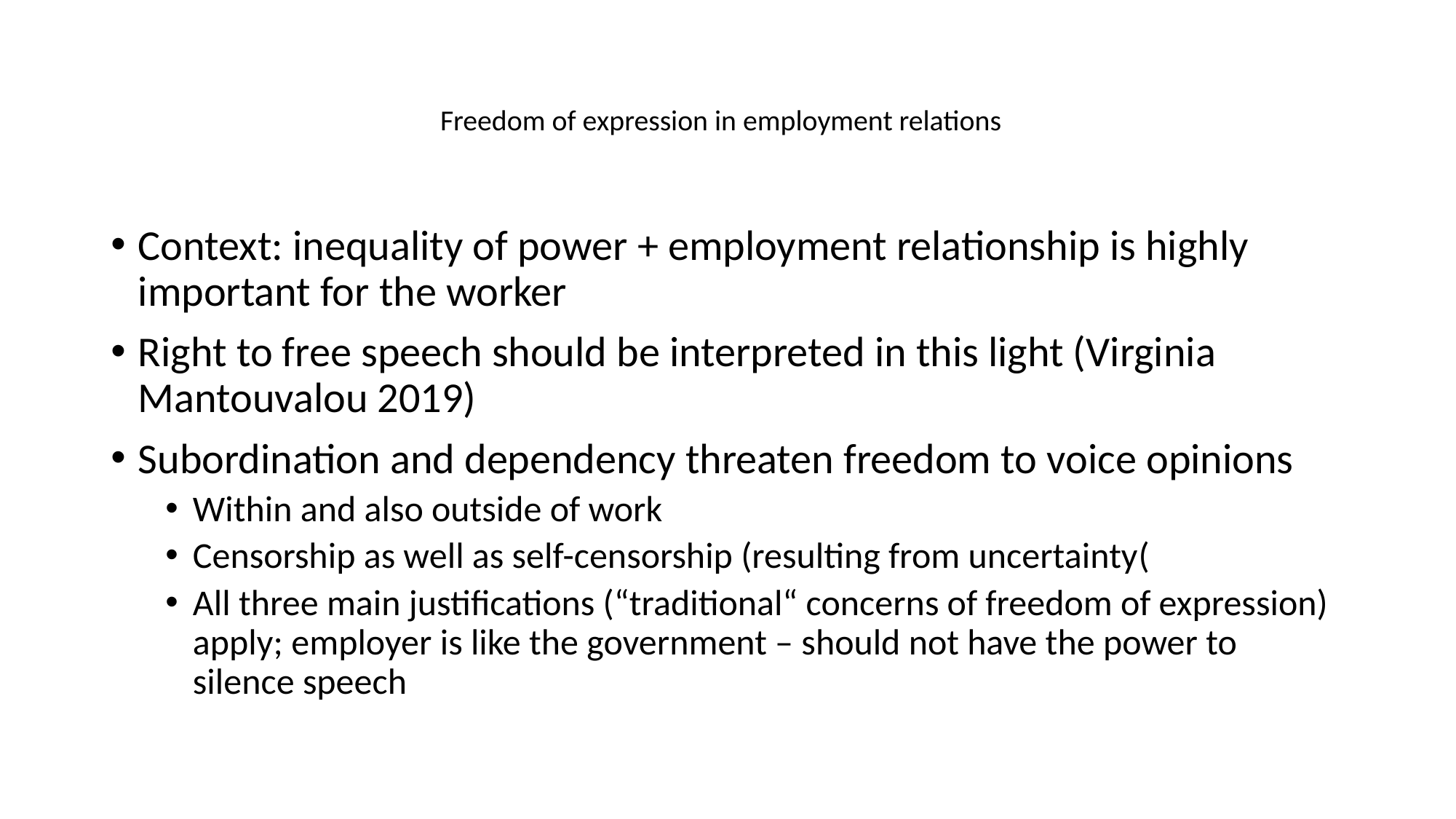

# Freedom of expression in employment relations
Context: inequality of power + employment relationship is highly important for the worker
Right to free speech should be interpreted in this light (Virginia Mantouvalou 2019)
Subordination and dependency threaten freedom to voice opinions
Within and also outside of work
Censorship as well as self-censorship (resulting from uncertainty(
All three main justifications (“traditional“ concerns of freedom of expression) apply; employer is like the government – should not have the power to silence speech